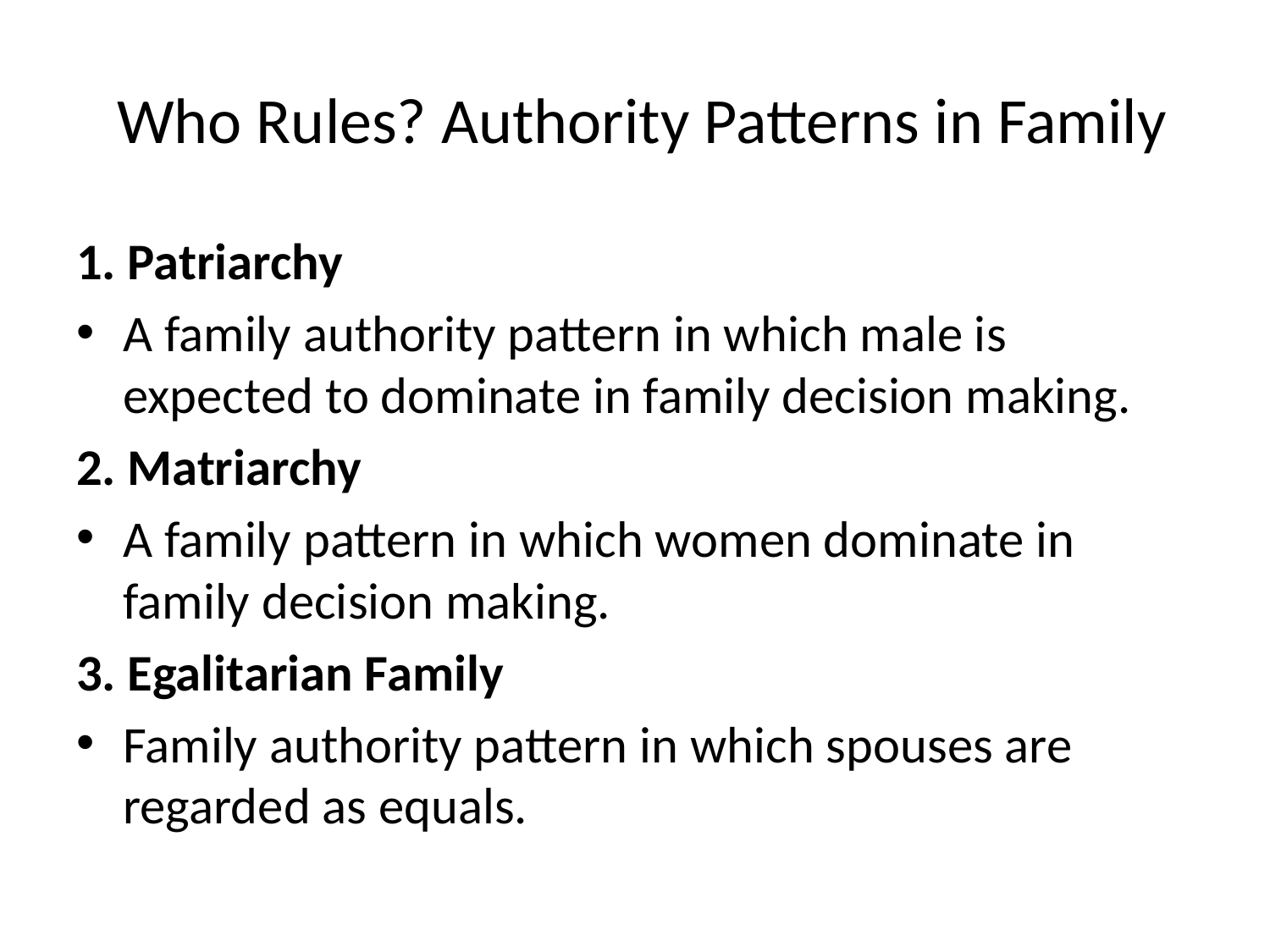

# Who Rules? Authority Patterns in Family
1. Patriarchy
A family authority pattern in which male is expected to dominate in family decision making.
2. Matriarchy
A family pattern in which women dominate in family decision making.
3. Egalitarian Family
Family authority pattern in which spouses are regarded as equals.